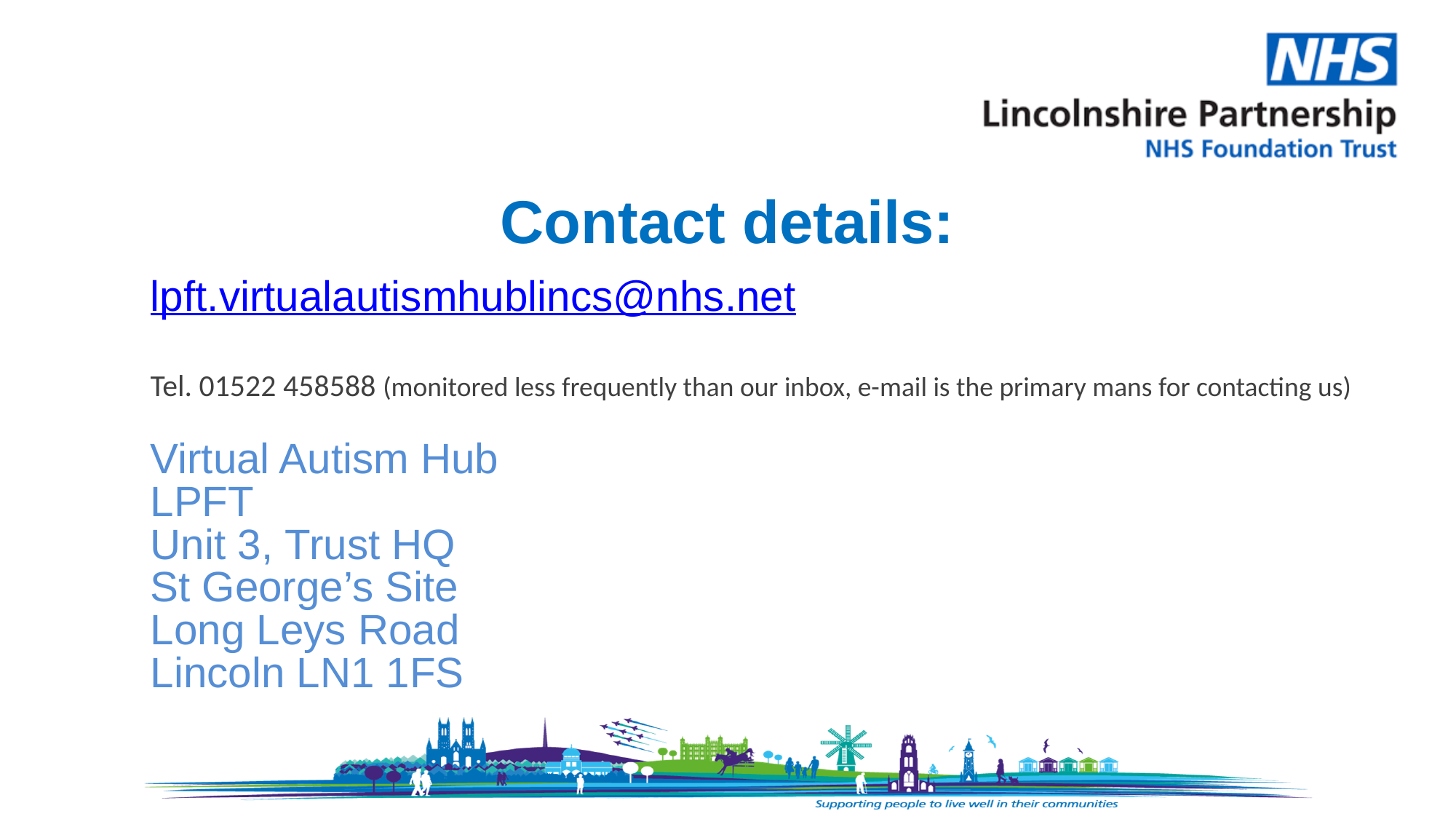

# Contact details:
lpft.virtualautismhublincs@nhs.net

Tel. 01522 458588 (monitored less frequently than our inbox, e-mail is the primary mans for contacting us)

Virtual Autism Hub
LPFT
Unit 3, Trust HQ
St George’s Site
Long Leys Road
Lincoln LN1 1FS